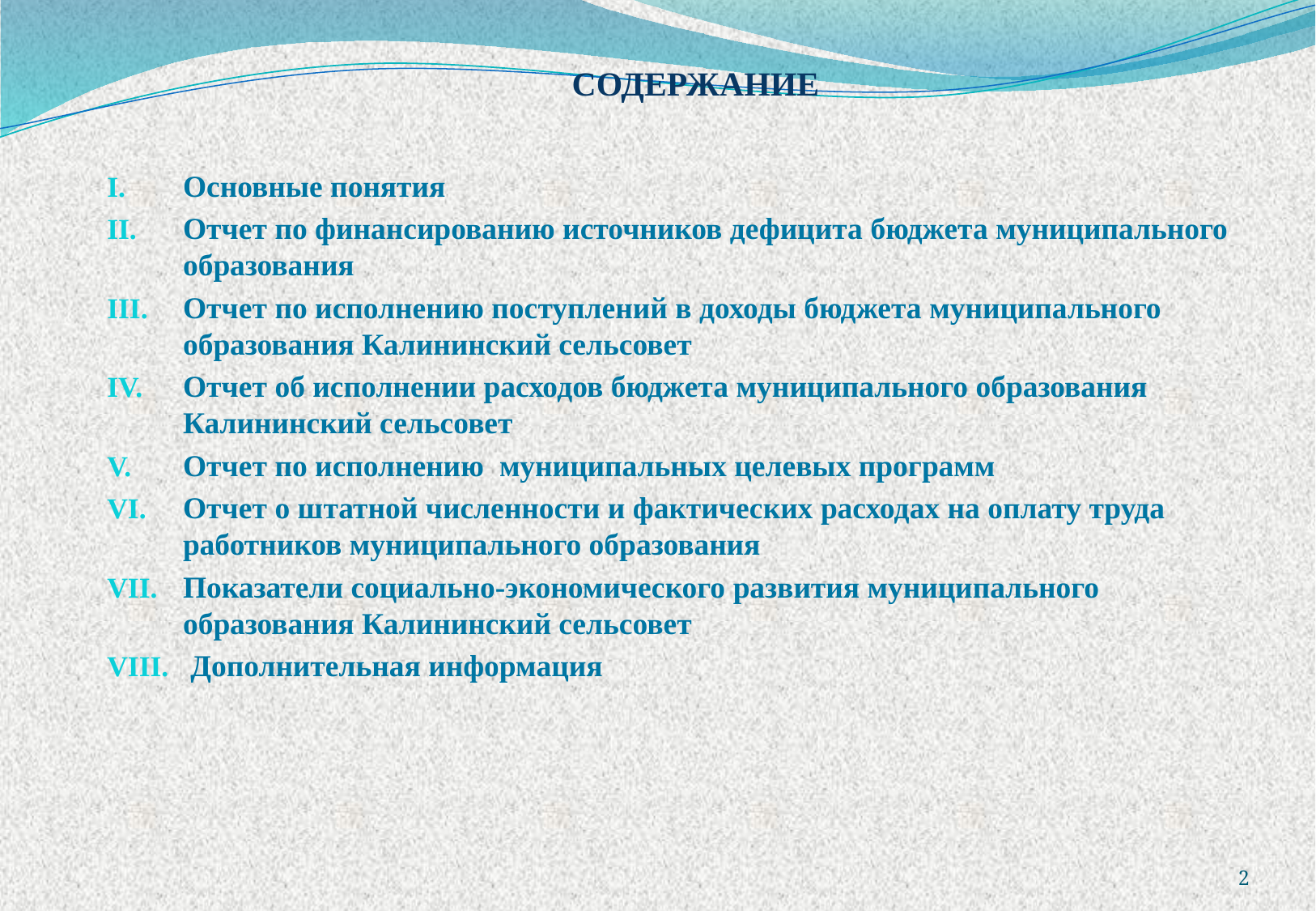

СОДЕРЖАНИЕ
Основные понятия
Отчет по финансированию источников дефицита бюджета муниципального образования
Отчет по исполнению поступлений в доходы бюджета муниципального образования Калининский сельсовет
Отчет об исполнении расходов бюджета муниципального образования Калининский сельсовет
Отчет по исполнению  муниципальных целевых программ
Отчет о штатной численности и фактических расходах на оплату труда работников муниципального образования
Показатели социально-экономического развития муниципального образования Калининский сельсовет
 Дополнительная информация

2